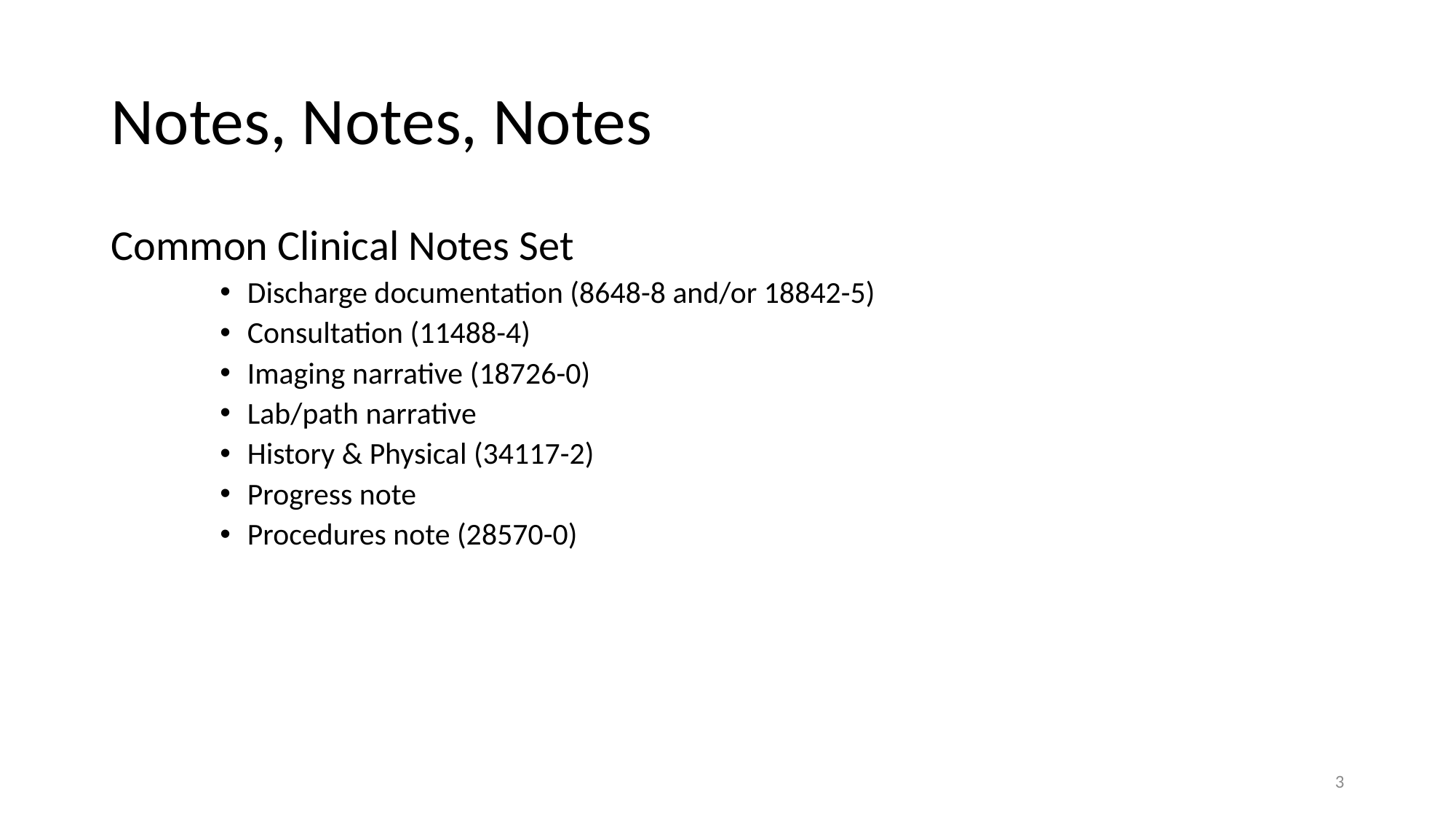

# Notes, Notes, Notes
Common Clinical Notes Set
Discharge documentation (8648-8 and/or 18842-5)
Consultation (11488-4)
Imaging narrative (18726-0)
Lab/path narrative
History & Physical (34117-2)
Progress note
Procedures note (28570-0)

3